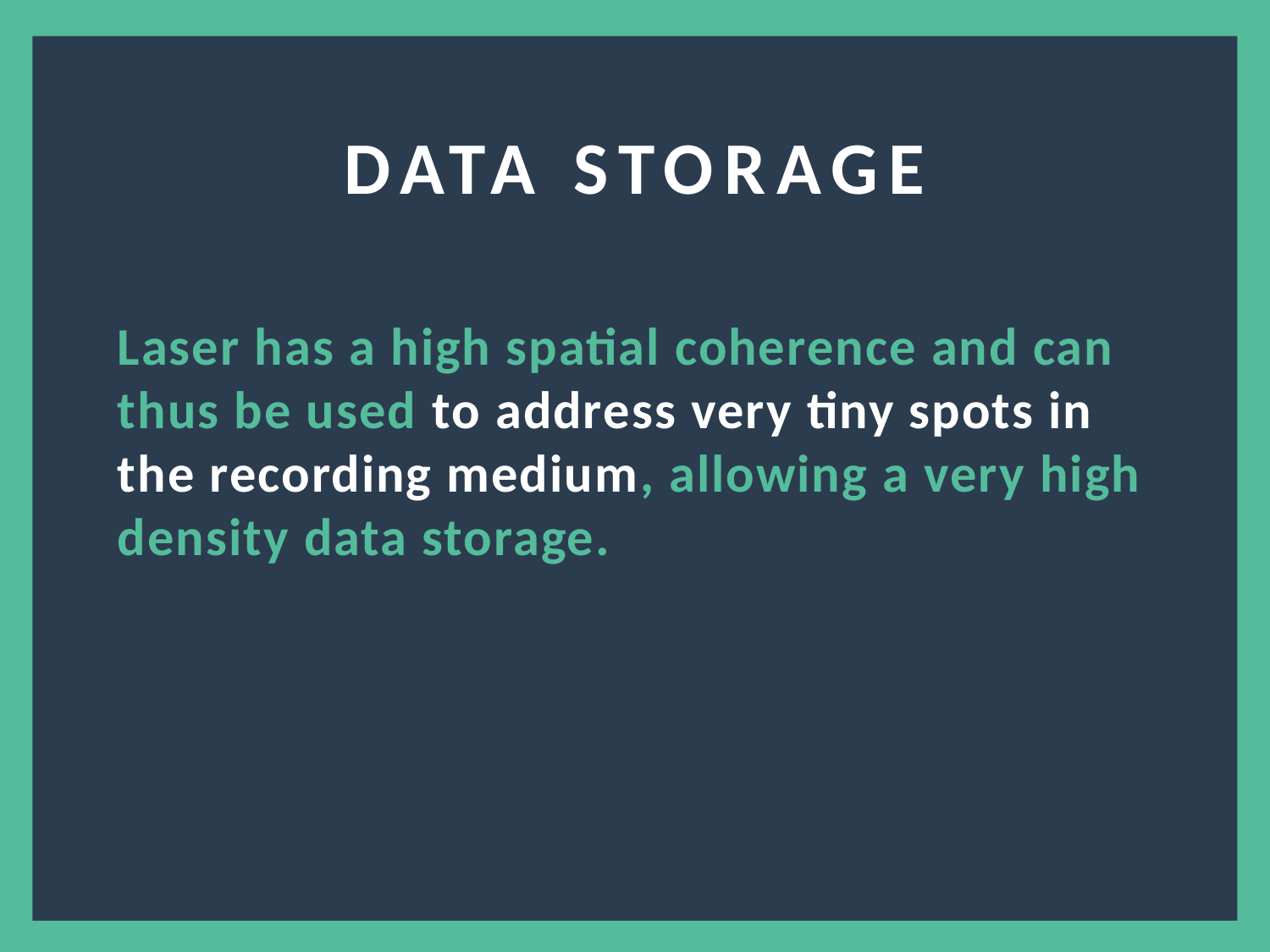

DATA STORAGE
Laser has a high spatial coherence and can thus be used to address very tiny spots in the recording medium, allowing a very high density data storage.
2